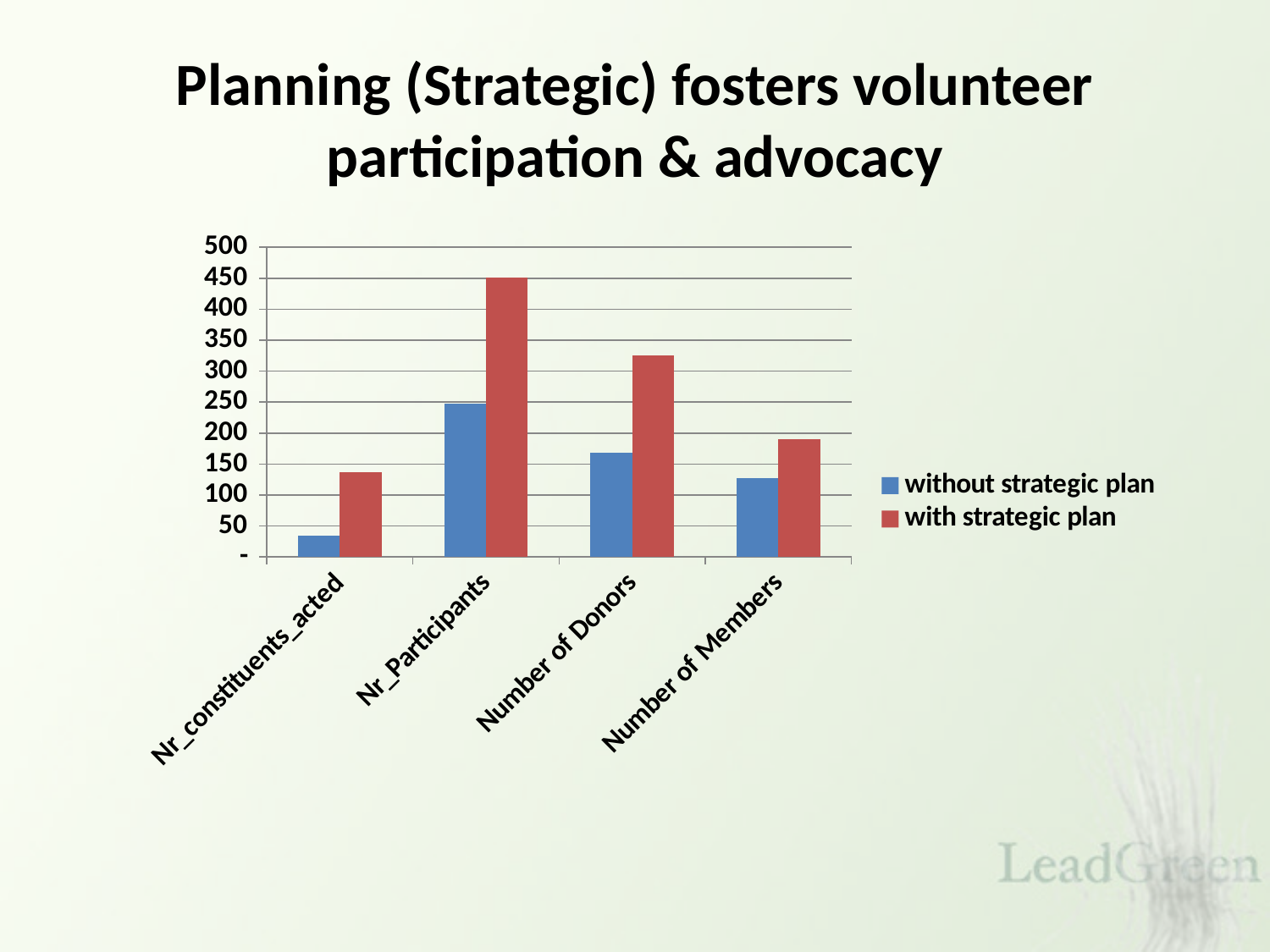

# Planning (Strategic) fosters volunteer participation & advocacy

### Chart

| Category | without strategic plan | with strategic plan |
|---|---|---|
| Nr_constituents_acted | 34.21739130434783 | 136.43548387096774 |
| Nr_Participants | 247.0434782608694 | 451.6290322580643 |
| Number of Donors | 169.02173913043504 | 325.95161290322545 |
| Number of Members | 127.69565217391305 | 189.75806451612902 |